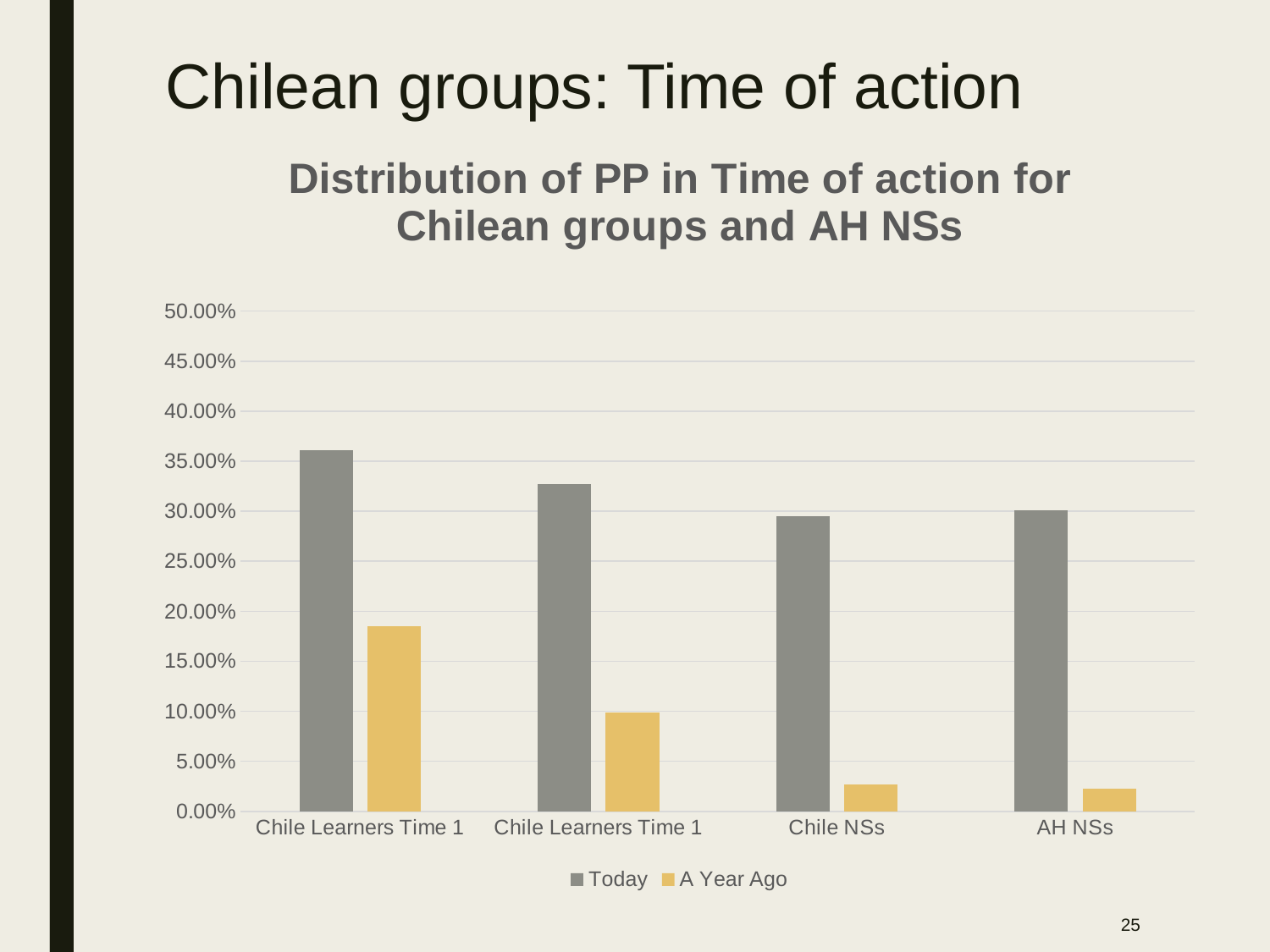

# Chilean groups: Time of action

### Chart: Distribution of PP in Time of action for Chilean groups and AH NSs

| Category | Today | A Year Ago |
|---|---|---|
| Chile Learners Time 1 | 0.361 | 0.185 |
| Chile Learners Time 1 | 0.327 | 0.099 |
| Chile NSs | 0.295 | 0.027 |
| AH NSs | 0.301 | 0.023 |
25